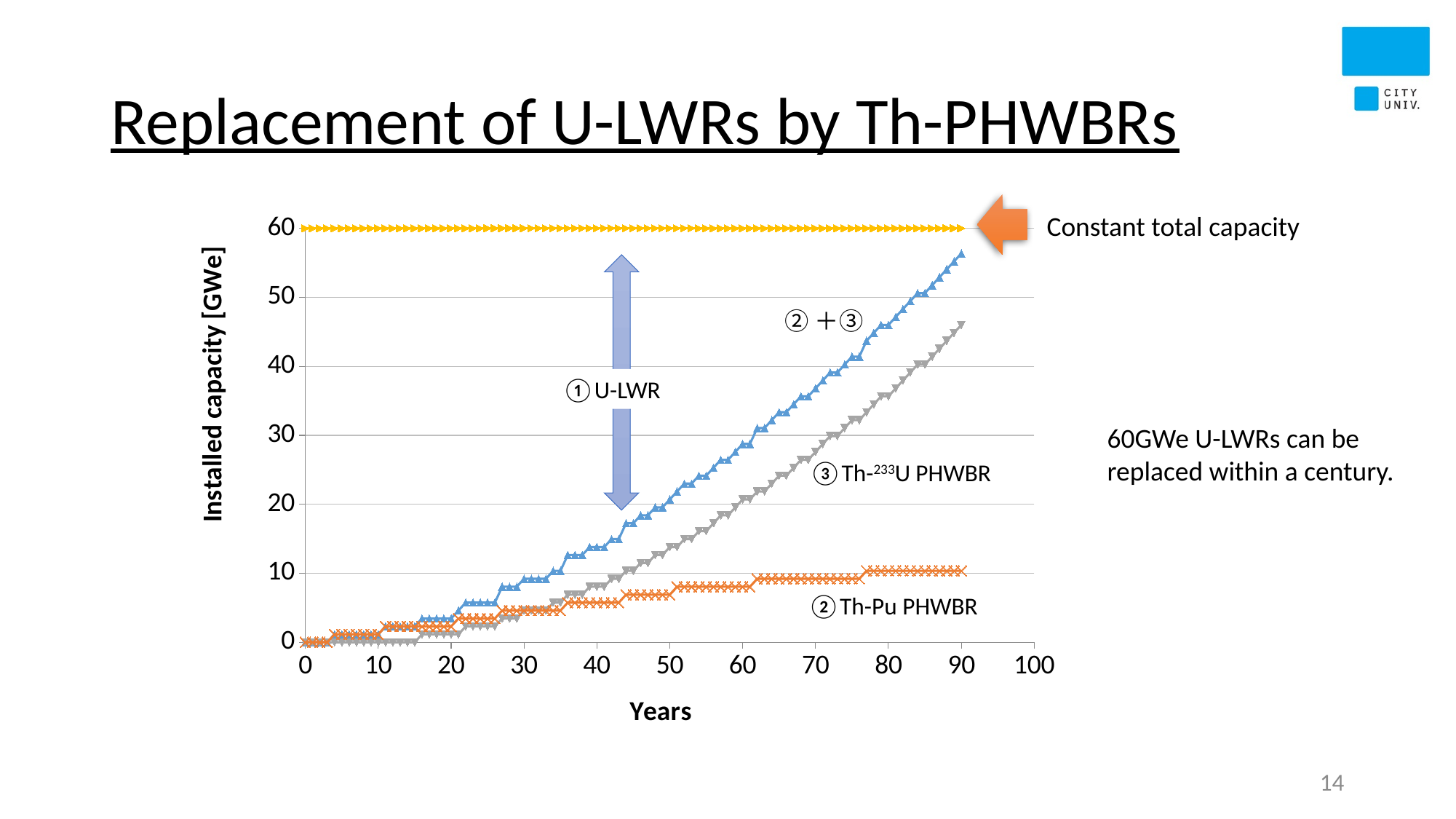

# Replacement of U-LWRs by Th-PHWBRs

### Chart

| Category | Th-Pu HWR | Th-U3 HWR | Th reactor total  | Total |
|---|---|---|---|---|
Constant total capacity

②＋③
①U-LWR
60GWe U-LWRs can be replaced within a century.
③Th-233U PHWBR
②Th-Pu PHWBR
14